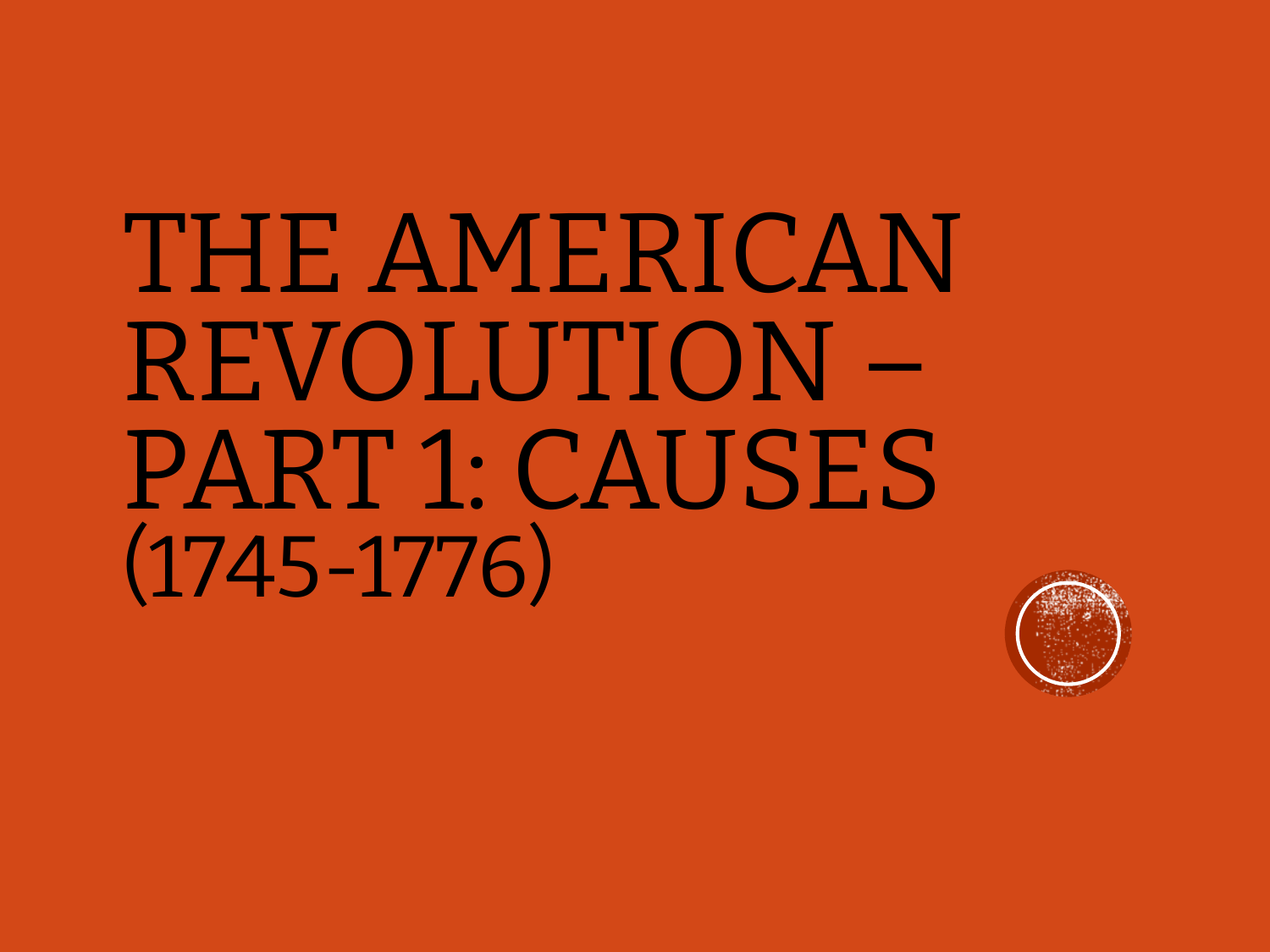

# The American Revolution – Part 1: Causes (1745-1776)